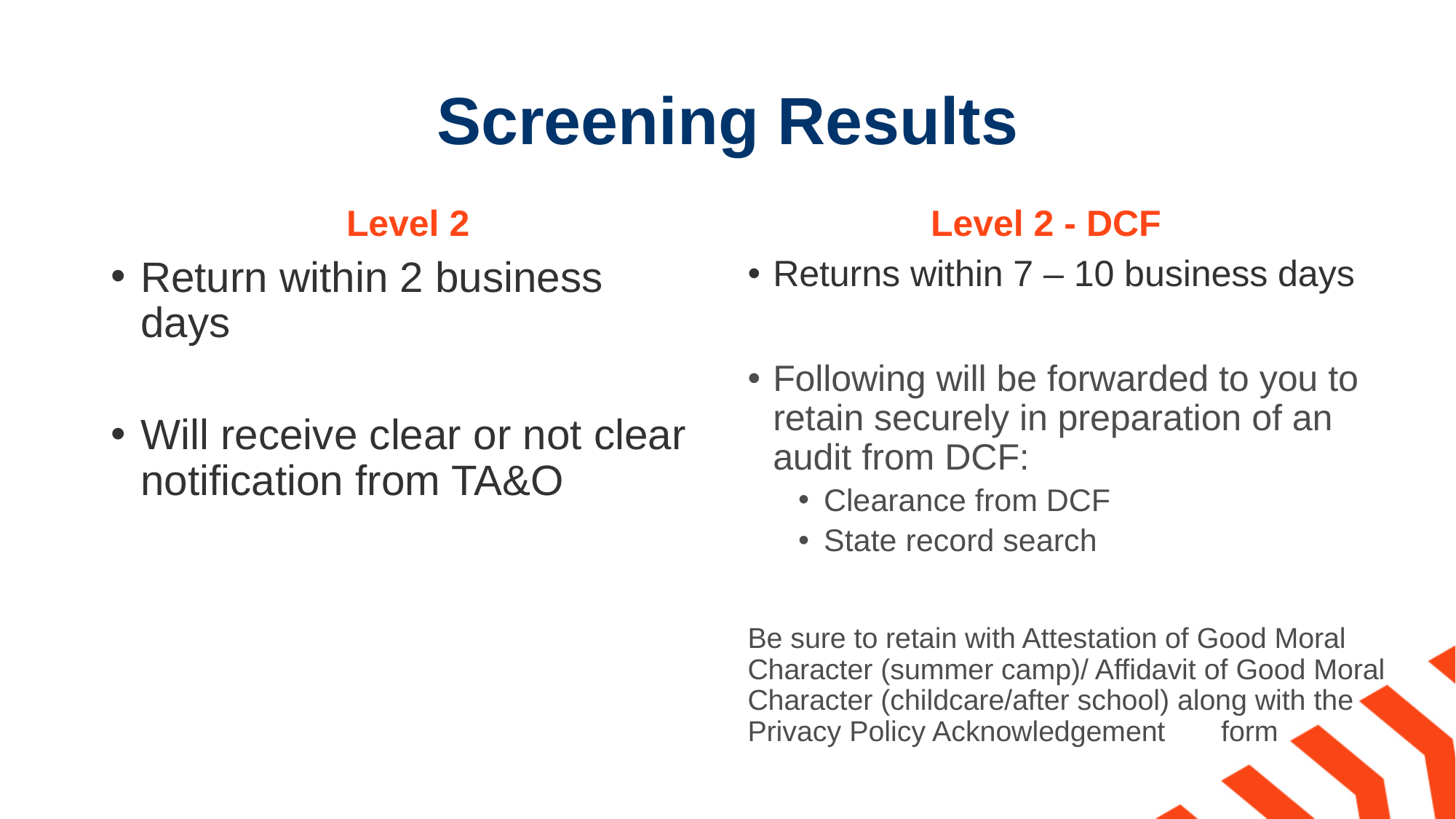

# Screening Results
Level 2
Level 2 - DCF
Return within 2 business days
Will receive clear or not clear notification from TA&O

Returns within 7 – 10 business days

Following will be forwarded to you to retain securely in preparation of an audit from DCF:
Clearance from DCF
State record search

Be sure to retain with Attestation of Good Moral Character (summer camp)/ Affidavit of Good Moral Character (childcare/after school) along with the Privacy Policy Acknowledgement       form